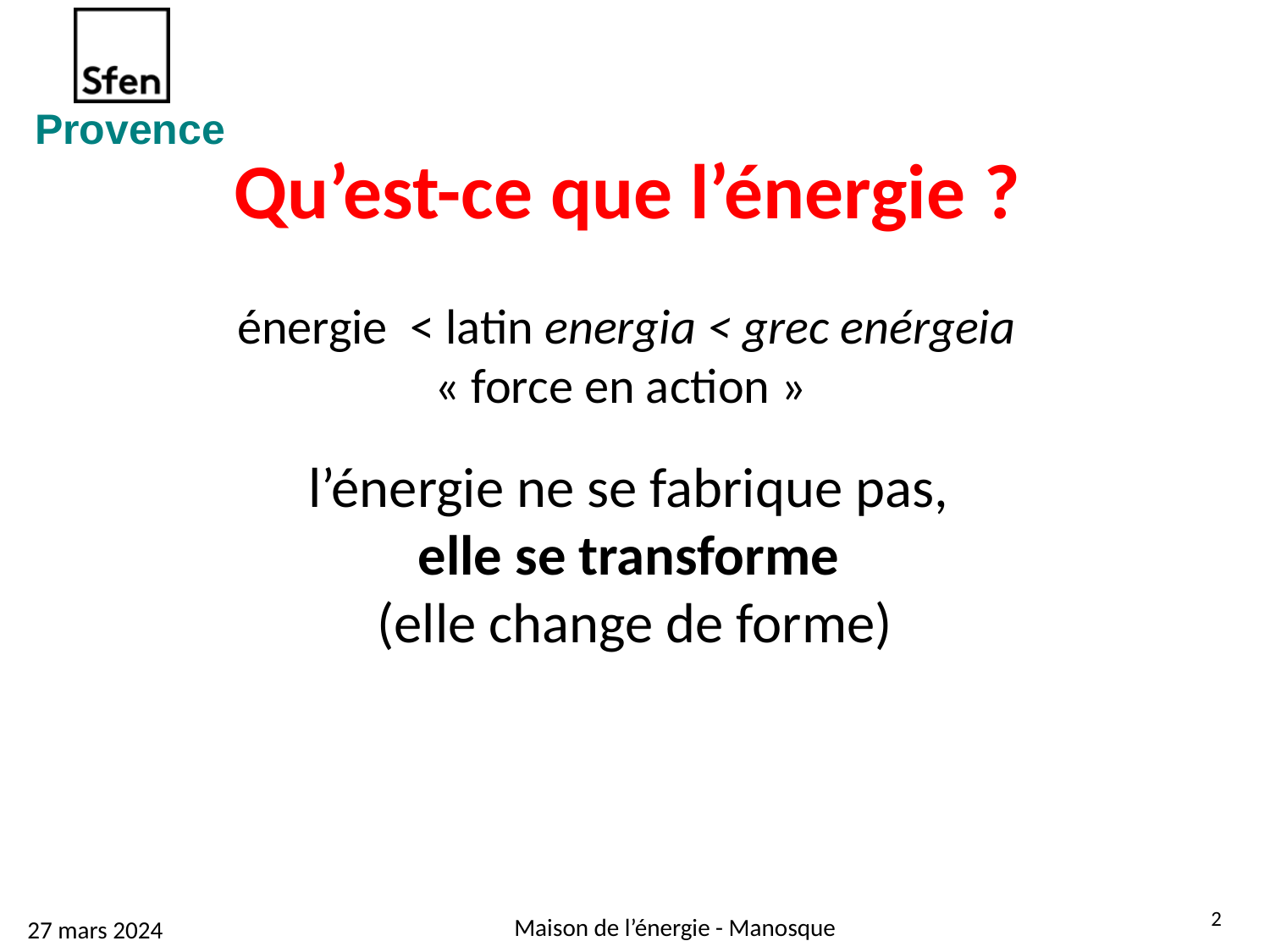

# Qu’est-ce que l’énergie ?
énergie  < latin energia < grec enérgeia « force en action »
l’énergie ne se fabrique pas,
elle se transforme
(elle change de forme)
2